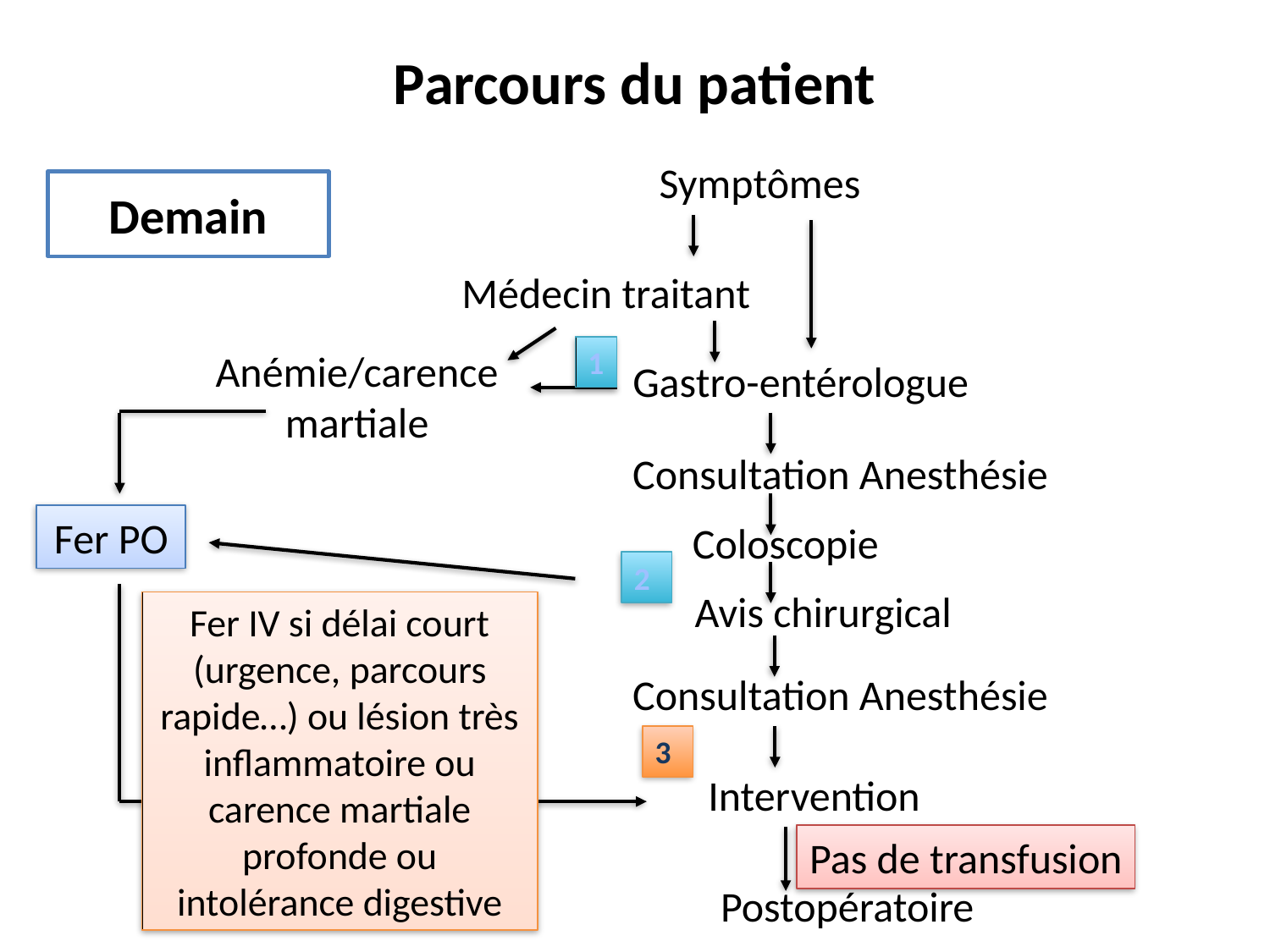

# Parcours du patient
Symptômes
Demain
Médecin traitant
1
Anémie/carence martiale
Gastro-entérologue
Consultation Anesthésie
Fer PO
Coloscopie
2
Avis chirurgical
Fer IV si délai court
(urgence, parcours rapide…) ou lésion très inflammatoire ou carence martiale profonde ou intolérance digestive
Consultation Anesthésie
3
Intervention
Pas de transfusion
Postopératoire